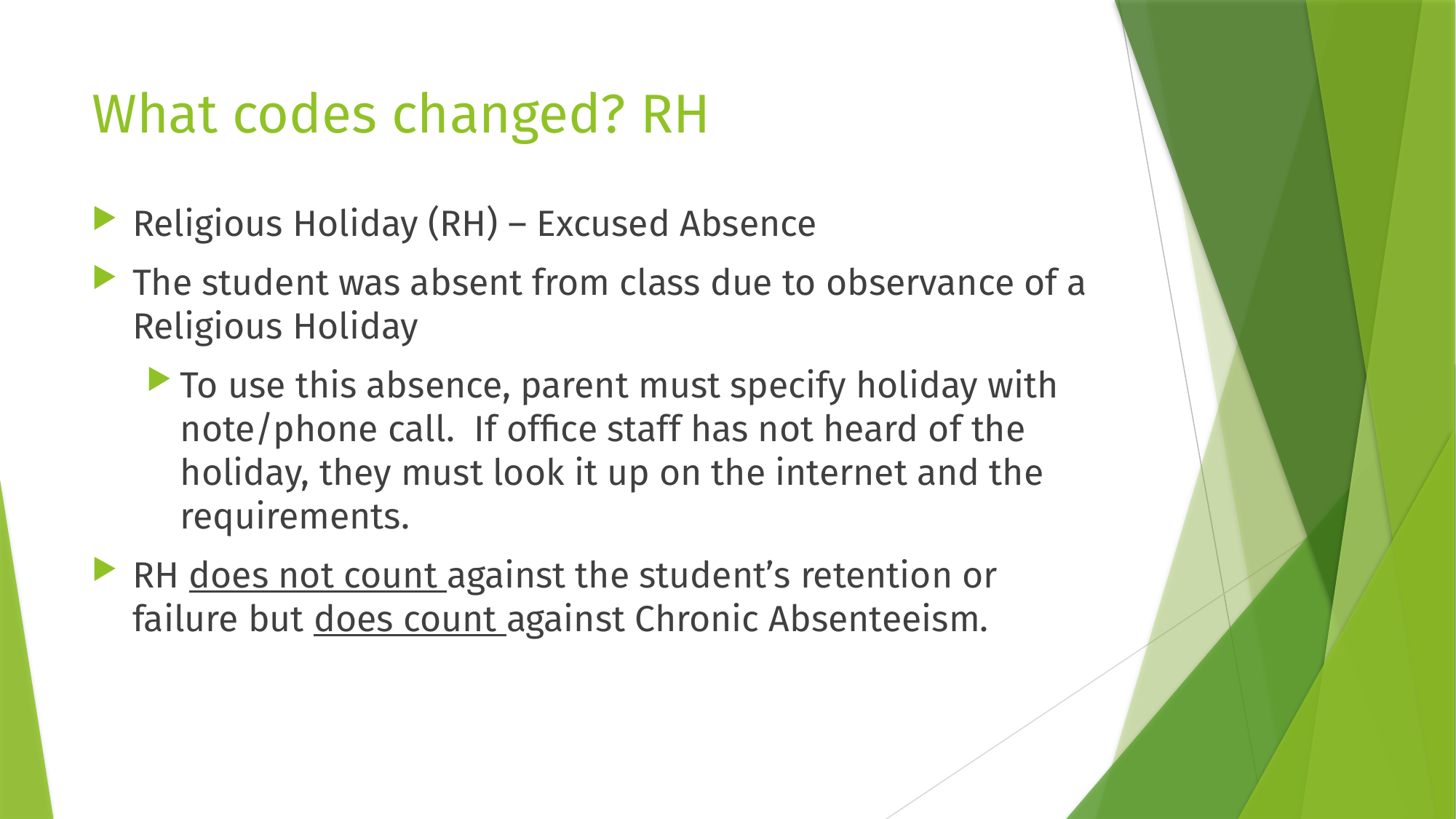

# What codes changed? RH
Religious Holiday (RH) – Excused Absence
The student was absent from class due to observance of a Religious Holiday
To use this absence, parent must specify holiday with note/phone call.  If office staff has not heard of the holiday, they must look it up on the internet and the requirements.
RH does not count against the student’s retention or failure but does count against Chronic Absenteeism.